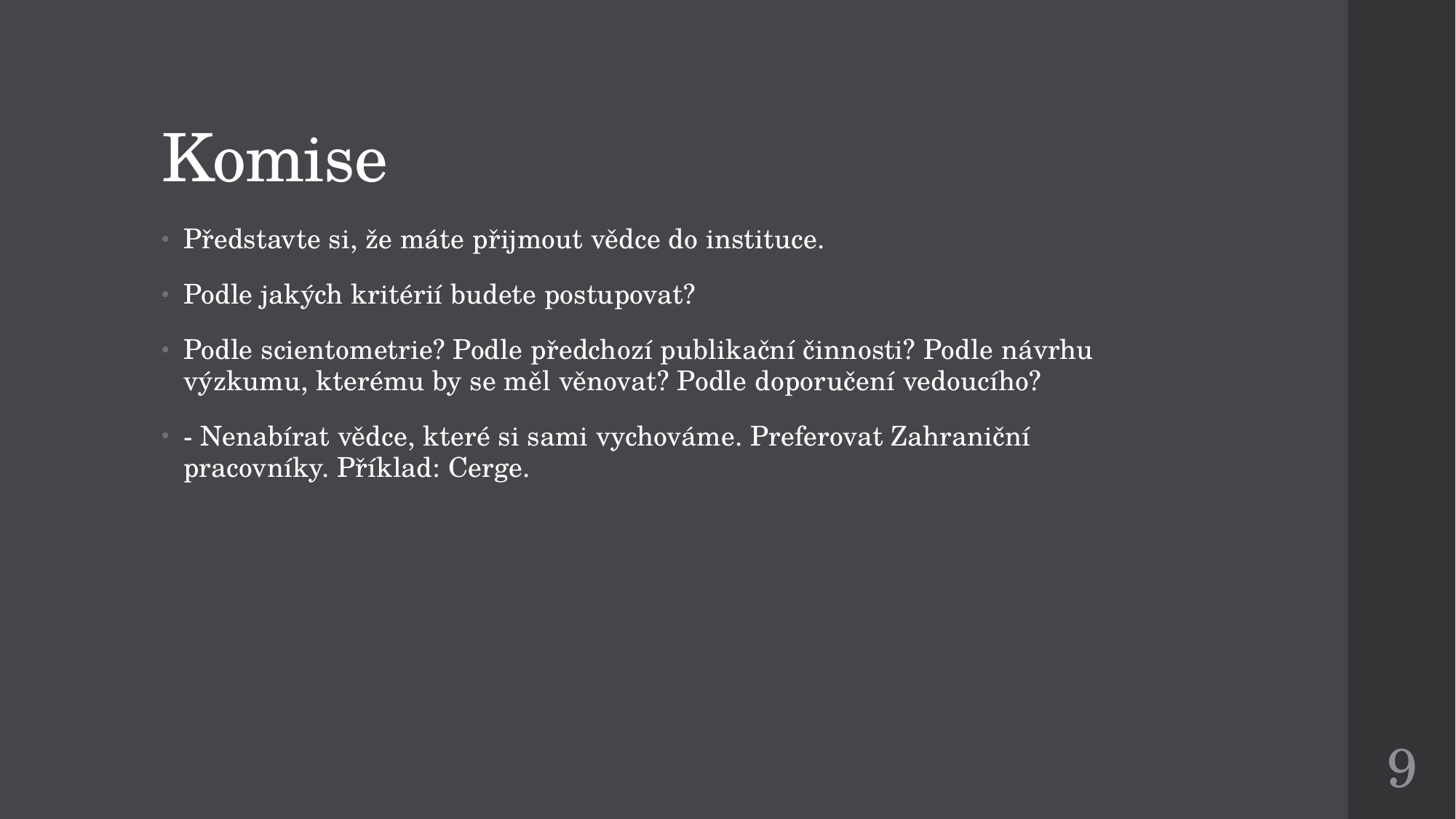

# Komise
Představte si, že máte přijmout vědce do instituce.
Podle jakých kritérií budete postupovat?
Podle scientometrie? Podle předchozí publikační činnosti? Podle návrhu výzkumu, kterému by se měl věnovat? Podle doporučení vedoucího?
- Nenabírat vědce, které si sami vychováme. Preferovat Zahraniční pracovníky. Příklad: Cerge.

9